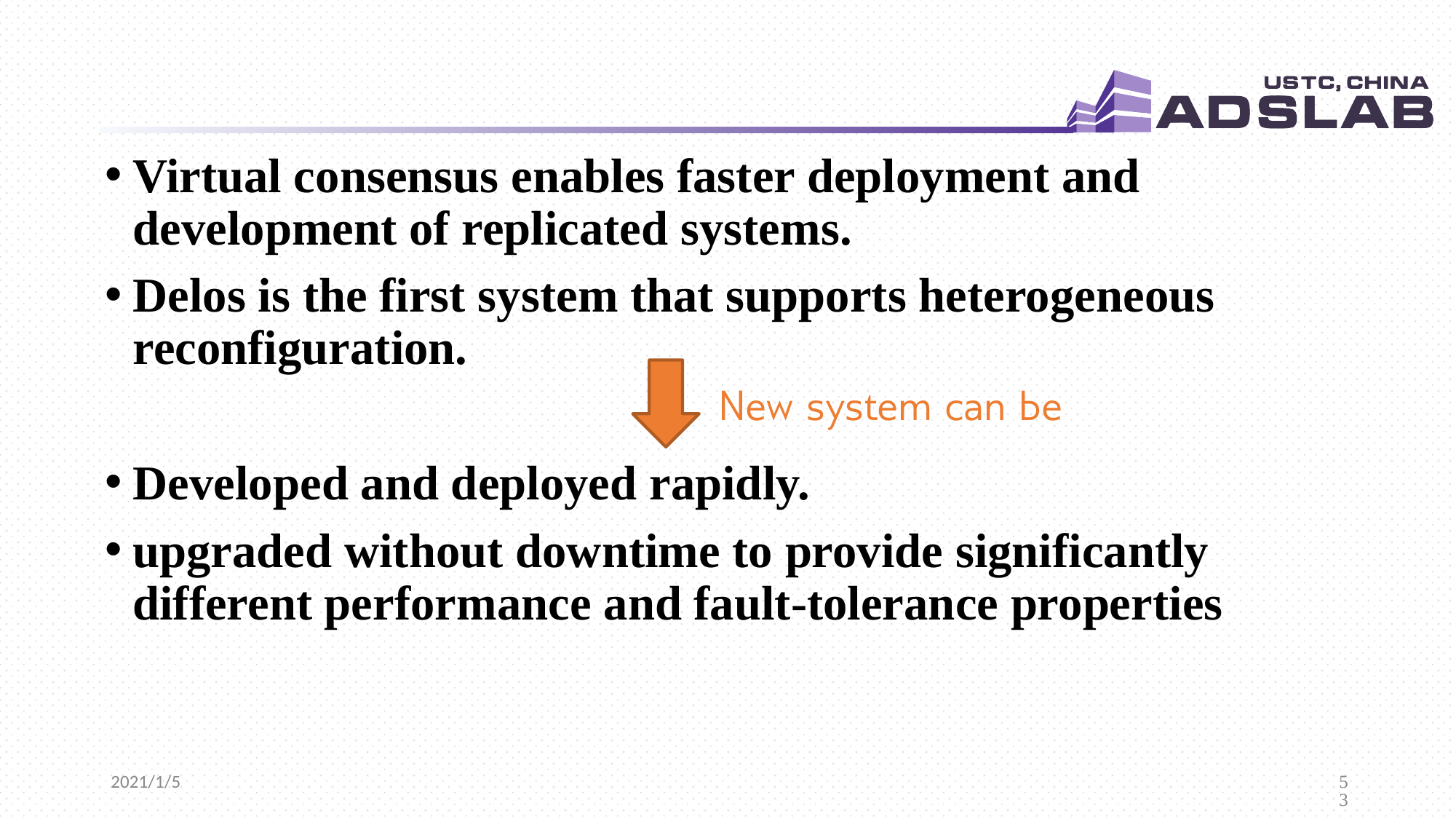

# Conclusion
Virtual consensus enables faster deployment and development of replicated systems.
Delos is the first system that supports heterogeneous reconfiguration.

Developed and deployed rapidly.
upgraded without downtime to provide significantly different performance and fault-tolerance properties

New system can be
2021/1/5
53